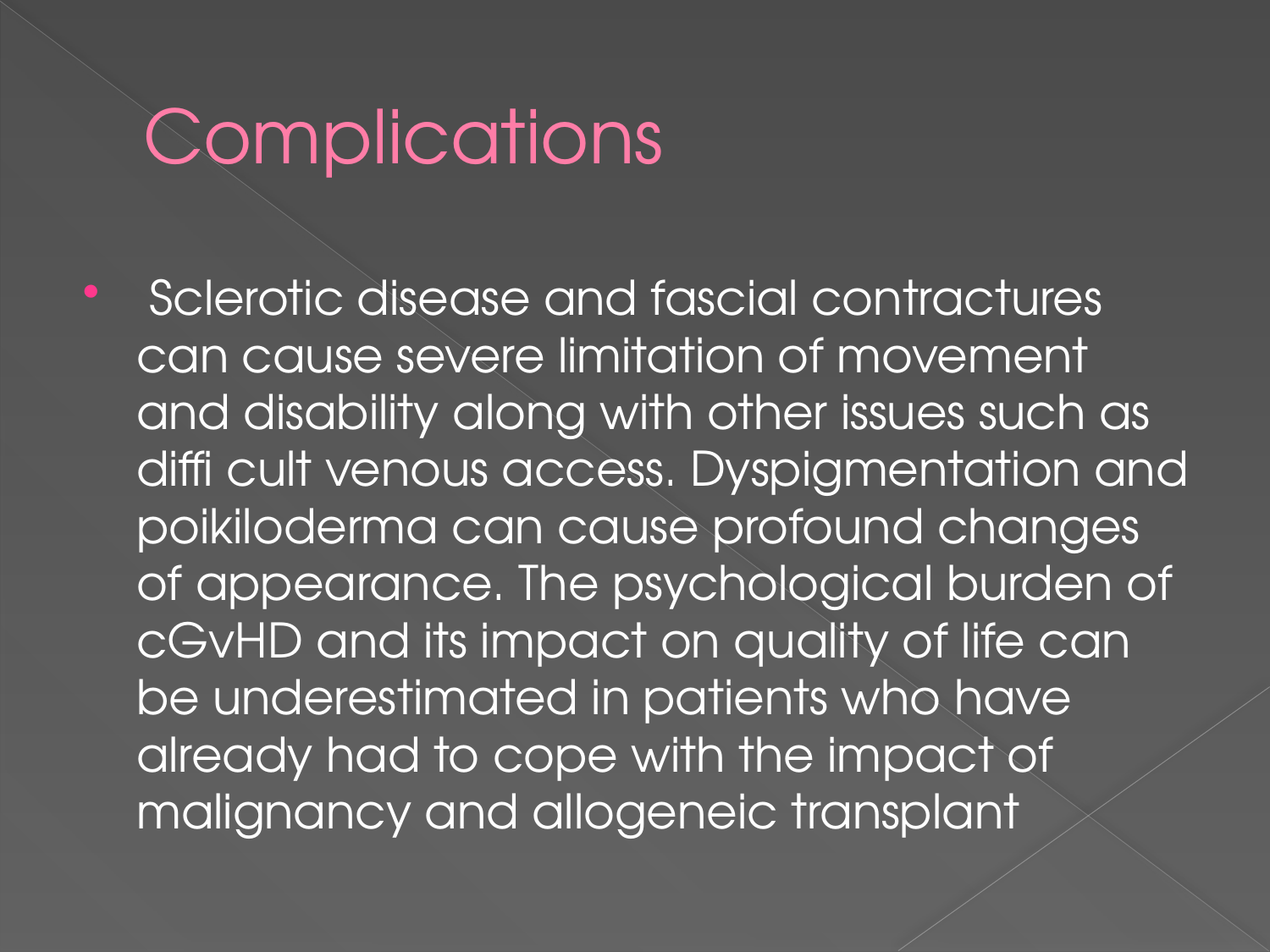

# Complications
 Sclerotic disease and fascial contractures can cause severe limitation of movement and disability along with other issues such as diffi cult venous access. Dyspigmentation and poikiloderma can cause profound changes of appearance. The psychological burden of cGvHD and its impact on quality of life can be underestimated in patients who have already had to cope with the impact of malignancy and allogeneic transplant